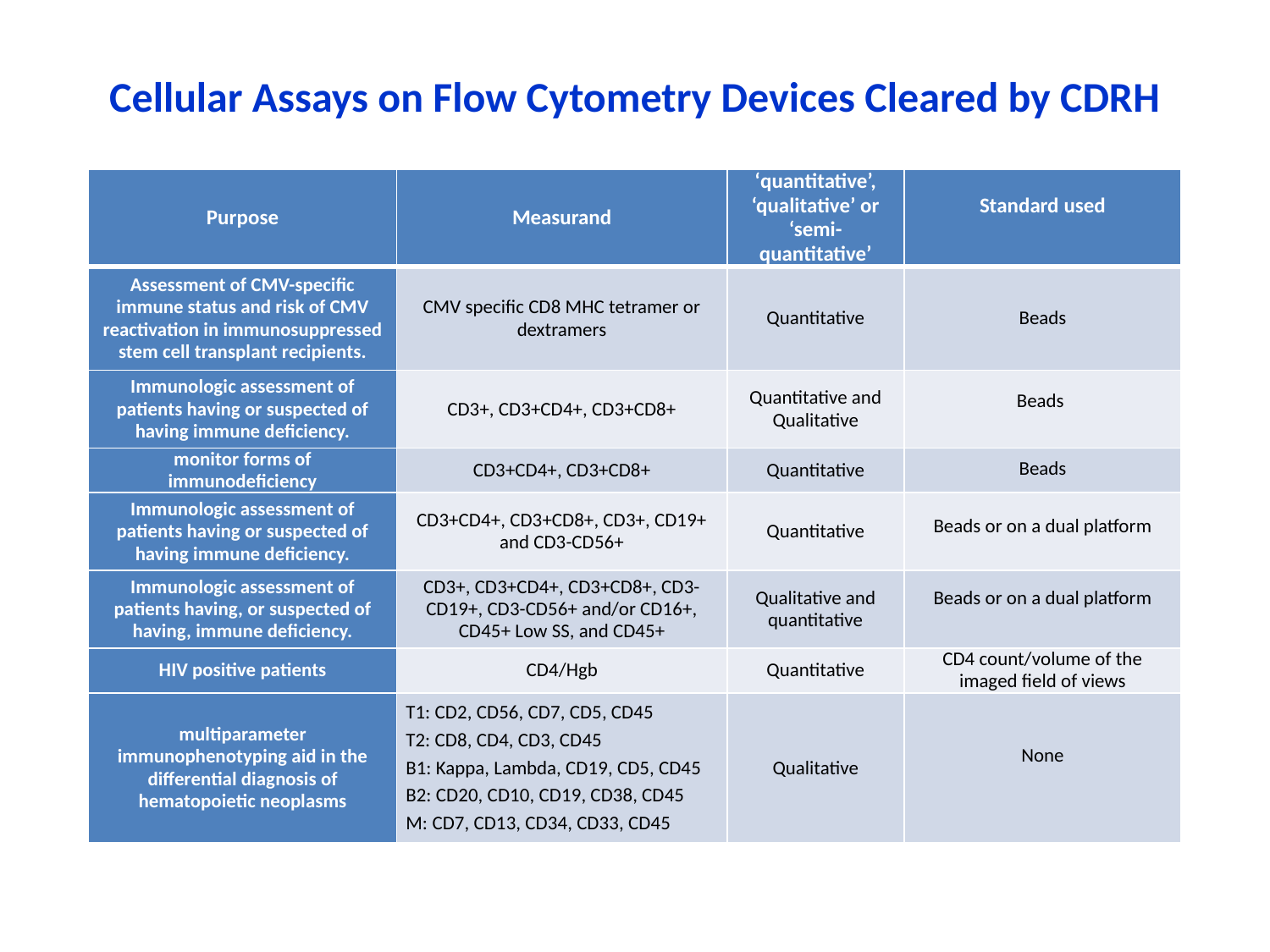

Cellular Assays on Flow Cytometry Devices Cleared by CDRH
| Purpose | Measurand | ‘quantitative’, ‘qualitative’ or ‘semi-quantitative’ | Standard used |
| --- | --- | --- | --- |
| Assessment of CMV-specific immune status and risk of CMV reactivation in immunosuppressed stem cell transplant recipients. | CMV specific CD8 MHC tetramer or dextramers | Quantitative | Beads |
| Immunologic assessment of patients having or suspected of having immune deficiency. | CD3+, CD3+CD4+, CD3+CD8+ | Quantitative and Qualitative | Beads |
| monitor forms of immunodeficiency | CD3+CD4+, CD3+CD8+ | Quantitative | Beads |
| Immunologic assessment of patients having or suspected of having immune deficiency. | CD3+CD4+, CD3+CD8+, CD3+, CD19+ and CD3-CD56+ | Quantitative | Beads or on a dual platform |
| Immunologic assessment of patients having, or suspected of having, immune deficiency. | CD3+, CD3+CD4+, CD3+CD8+, CD3-CD19+, CD3-CD56+ and/or CD16+, CD45+ Low SS, and CD45+ | Qualitative and quantitative | Beads or on a dual platform |
| HIV positive patients | CD4/Hgb | Quantitative | CD4 count/volume of the imaged field of views |
| multiparameter immunophenotyping aid in the differential diagnosis of hematopoietic neoplasms | T1: CD2, CD56, CD7, CD5, CD45 T2: CD8, CD4, CD3, CD45 B1: Kappa, Lambda, CD19, CD5, CD45 B2: CD20, CD10, CD19, CD38, CD45 M: CD7, CD13, CD34, CD33, CD45 | Qualitative | None |